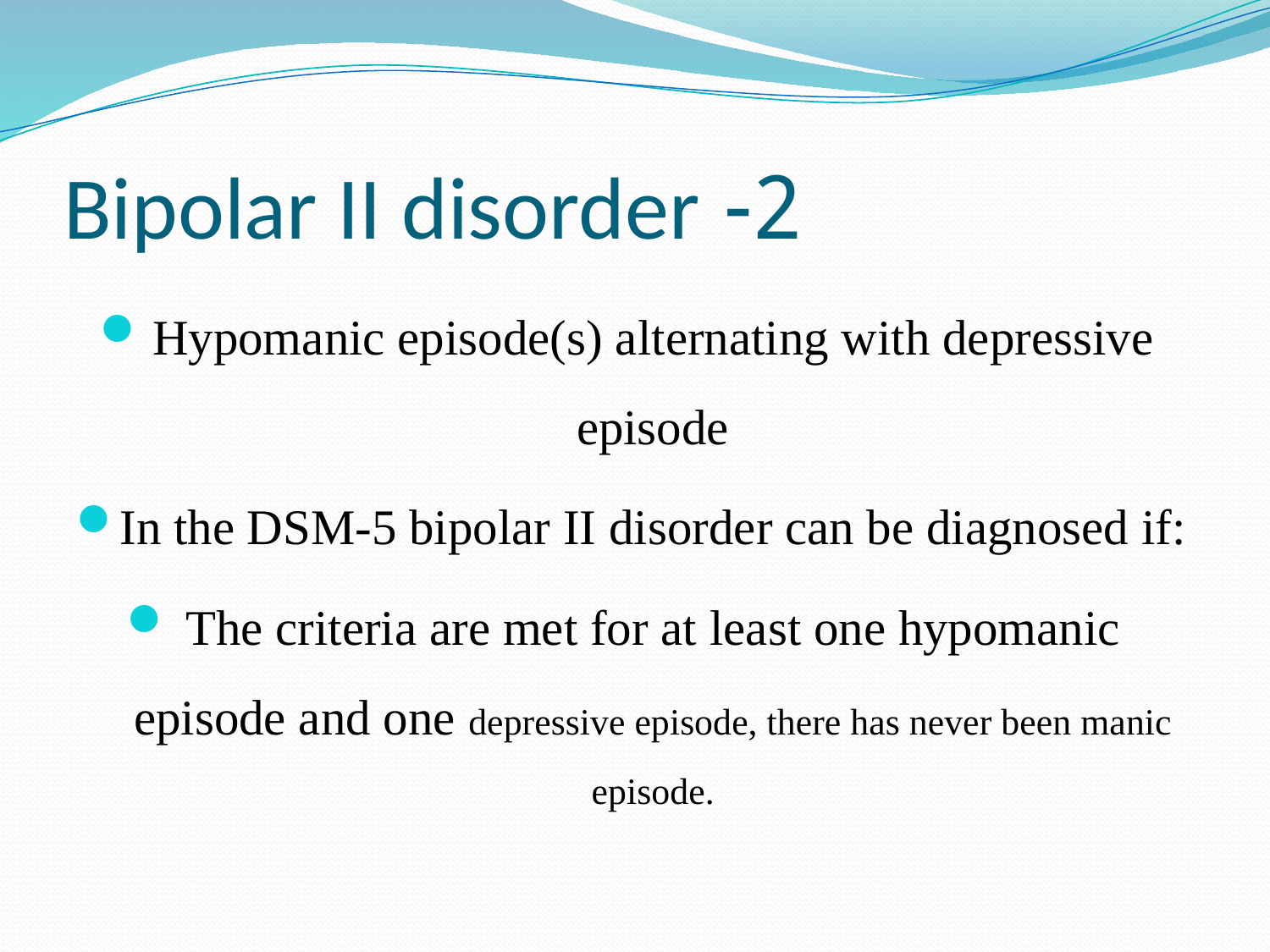

# 2- Bipolar II disorder
Hypomanic episode(s) alternating with depressive episode
In the DSM-5 bipolar II disorder can be diagnosed if:
The criteria are met for at least one hypomanic episode and one depressive episode, there has never been manic episode.